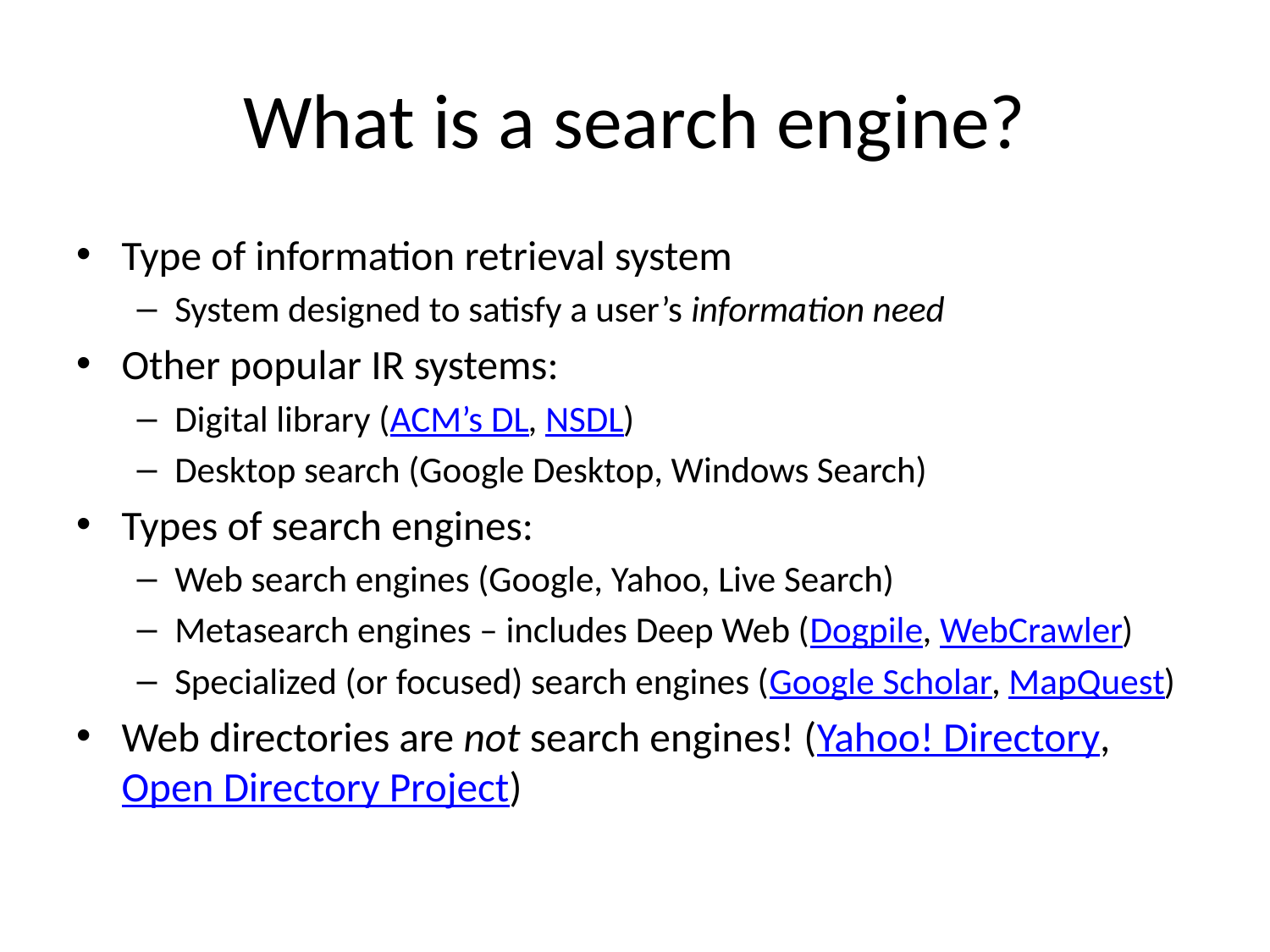

# What is a search engine?
Type of information retrieval system
System designed to satisfy a user’s information need
Other popular IR systems:
Digital library (ACM’s DL, NSDL)
Desktop search (Google Desktop, Windows Search)
Types of search engines:
Web search engines (Google, Yahoo, Live Search)
Metasearch engines – includes Deep Web (Dogpile, WebCrawler)
Specialized (or focused) search engines (Google Scholar, MapQuest)
Web directories are not search engines! (Yahoo! Directory, Open Directory Project)